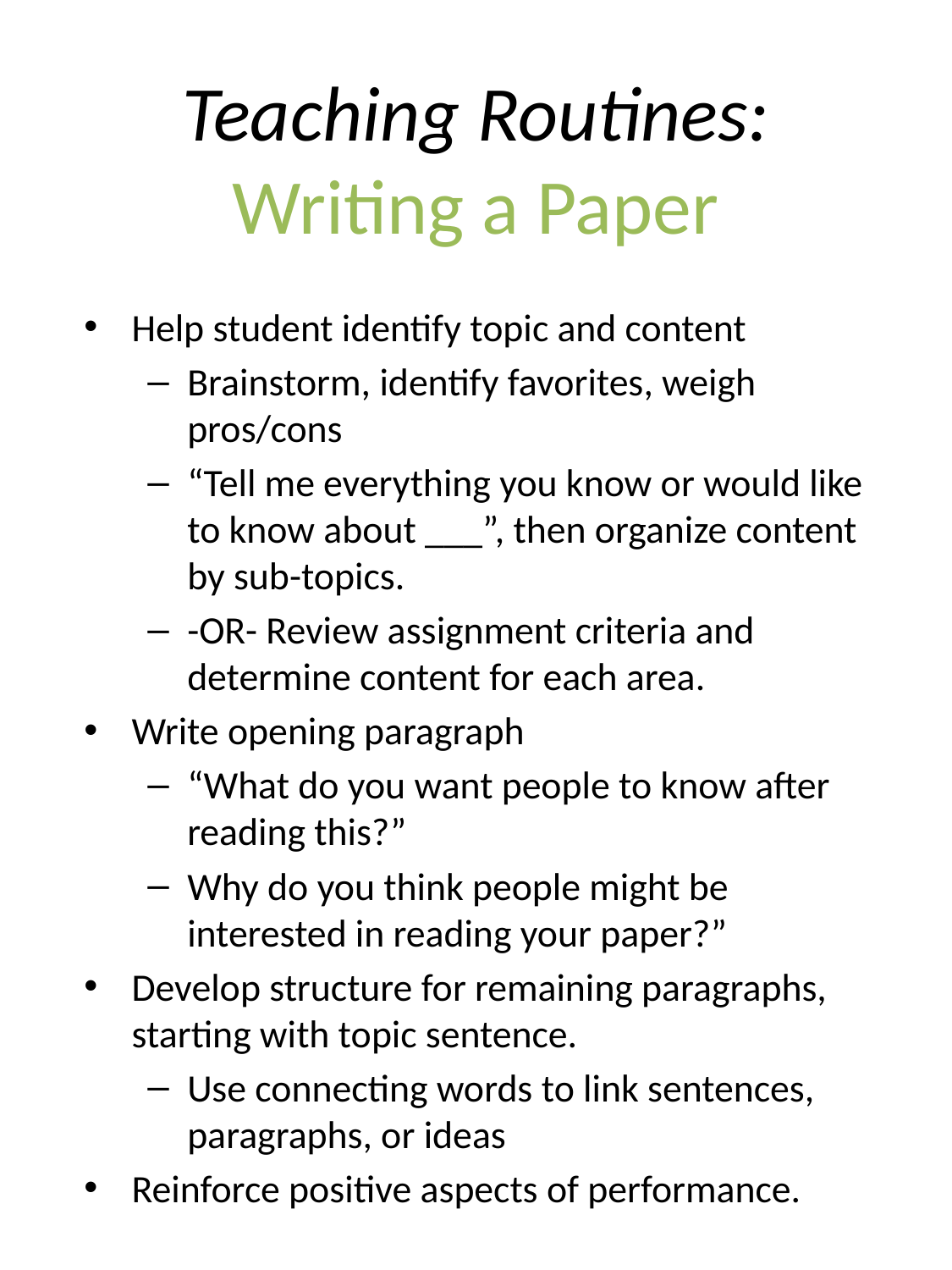

# Teaching Routines: Writing a Paper
Help student identify topic and content
Brainstorm, identify favorites, weigh pros/cons
“Tell me everything you know or would like to know about ___”, then organize content by sub-topics.
-OR- Review assignment criteria and determine content for each area.
Write opening paragraph
“What do you want people to know after reading this?”
Why do you think people might be interested in reading your paper?”
Develop structure for remaining paragraphs, starting with topic sentence.
Use connecting words to link sentences, paragraphs, or ideas
Reinforce positive aspects of performance.